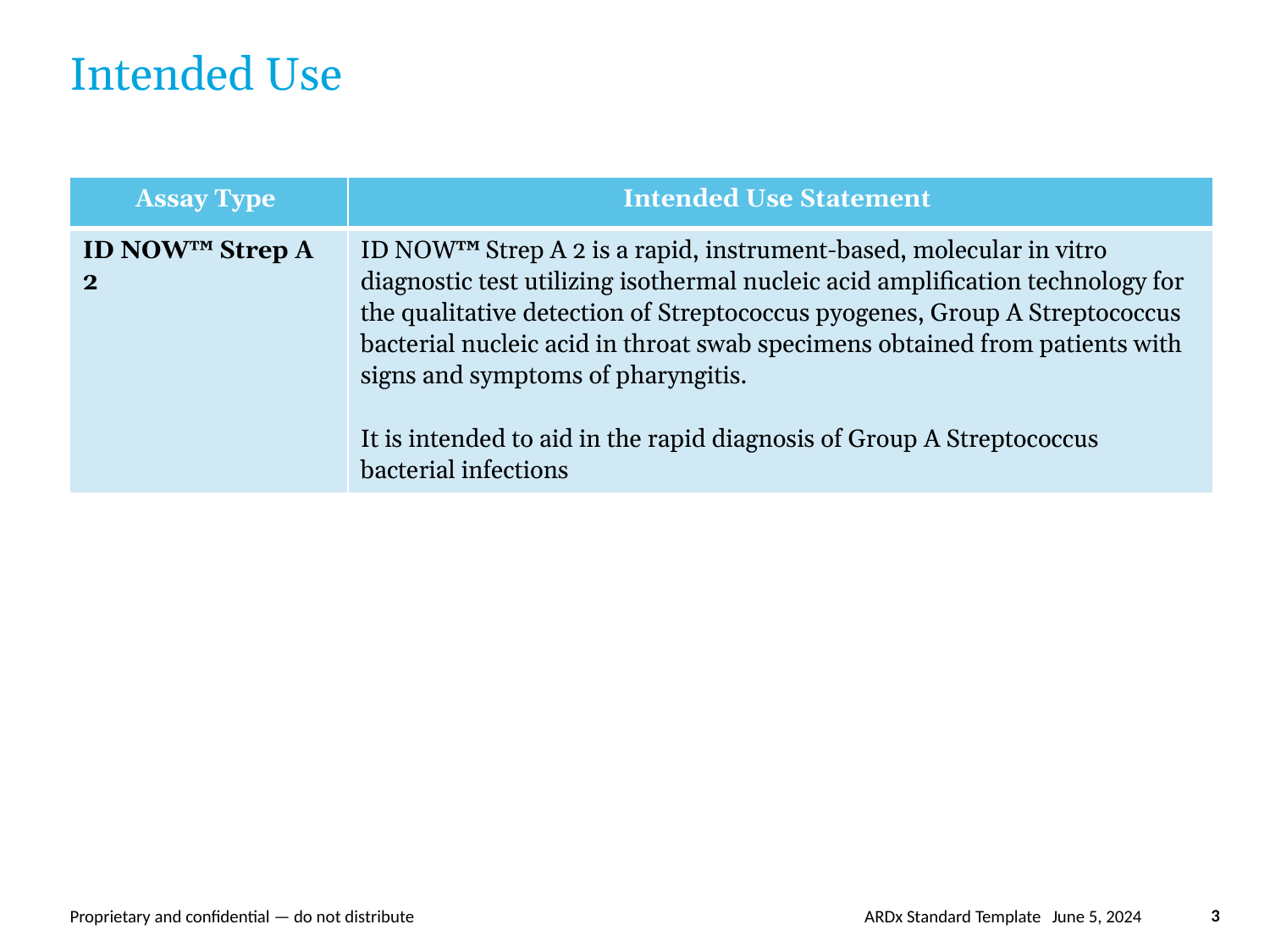

# Intended Use
| Assay Type | Intended Use Statement |
| --- | --- |
| ID NOW™ Strep A 2 | ID NOW™ Strep A 2 is a rapid, instrument-based, molecular in vitro diagnostic test utilizing isothermal nucleic acid amplification technology for the qualitative detection of Streptococcus pyogenes, Group A Streptococcus bacterial nucleic acid in throat swab specimens obtained from patients with signs and symptoms of pharyngitis. It is intended to aid in the rapid diagnosis of Group A Streptococcus bacterial infections |
ARDx Standard Template
June 5, 2024
3